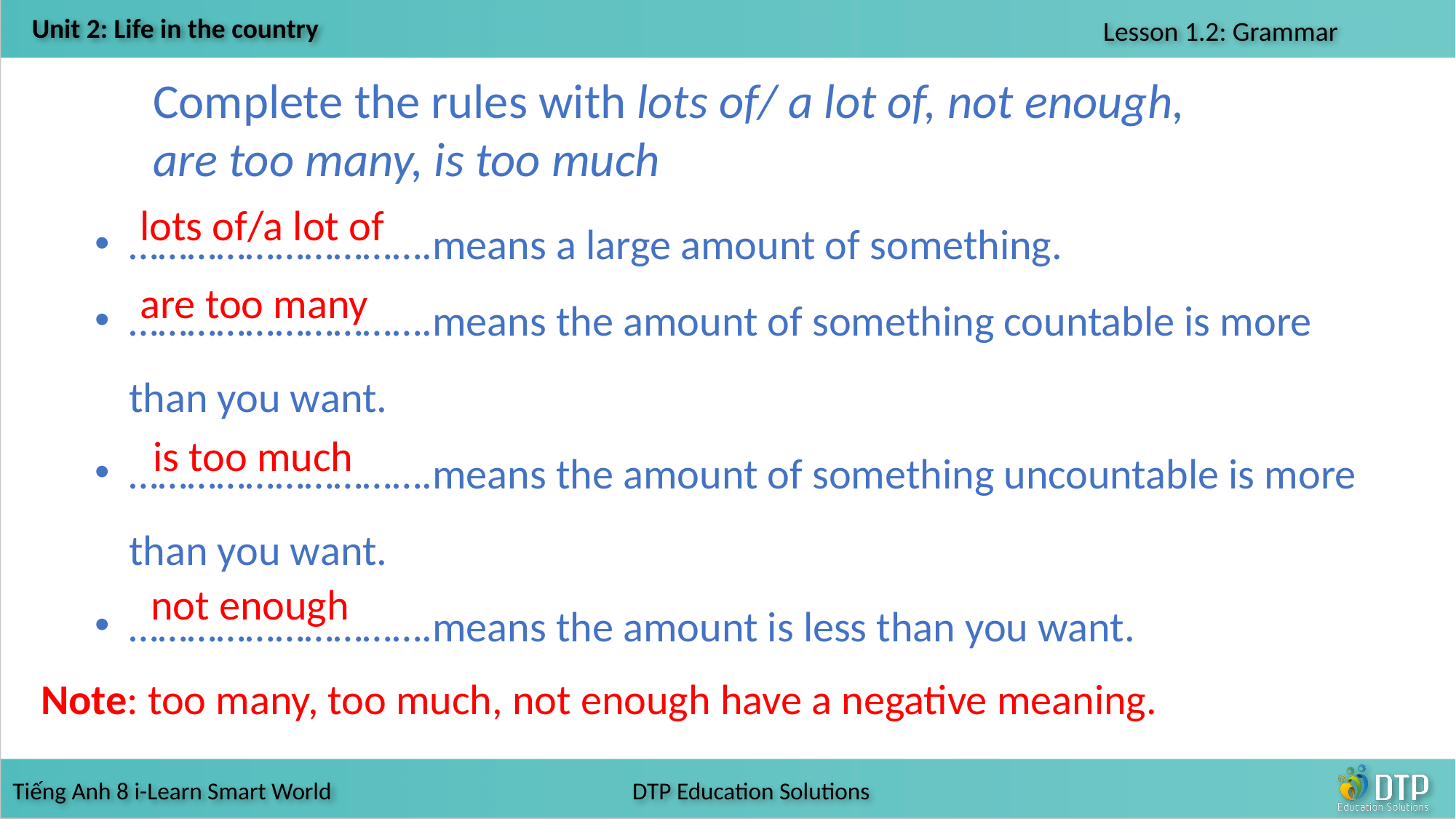

Complete the rules with lots of/ a lot of, not enough, are too many, is too much
………………………….means a large amount of something.
………………………….means the amount of something countable is more than you want.
………………………….means the amount of something uncountable is more than you want.
………………………….means the amount is less than you want.
lots of/a lot of
are too many
is too much
not enough
Note: too many, too much, not enough have a negative meaning.